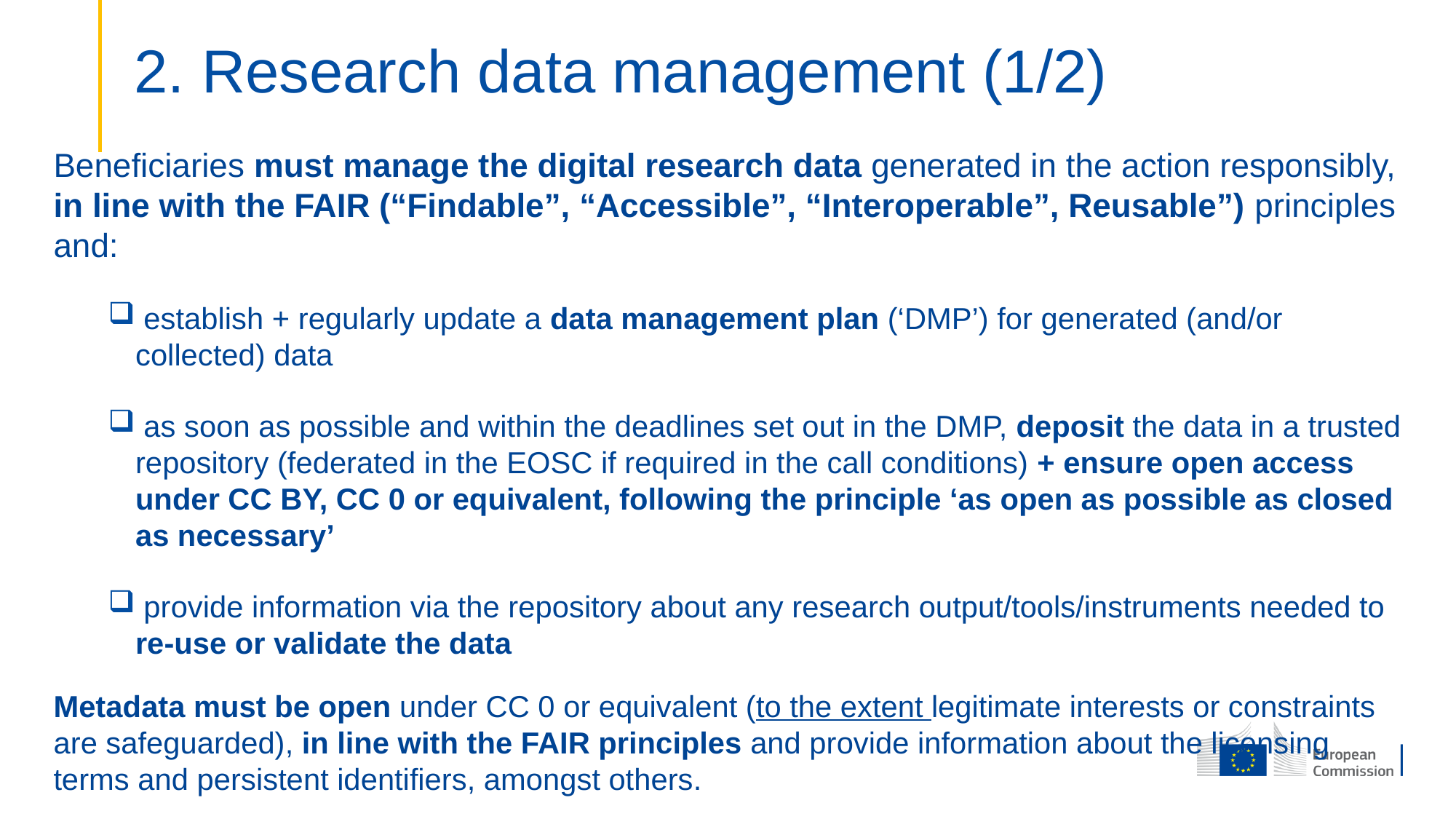

# 2. Research data management (1/2)
Beneficiaries must manage the digital research data generated in the action responsibly, in line with the FAIR (“Findable”, “Accessible”, “Interoperable”, Reusable”) principles and:
 establish + regularly update a data management plan (‘DMP’) for generated (and/or collected) data
 as soon as possible and within the deadlines set out in the DMP, deposit the data in a trusted repository (federated in the EOSC if required in the call conditions) + ensure open access under CC BY, CC 0 or equivalent, following the principle ‘as open as possible as closed as necessary’
 provide information via the repository about any research output/tools/instruments needed to re-use or validate the data
Metadata must be open under CC 0 or equivalent (to the extent legitimate interests or constraints are safeguarded), in line with the FAIR principles and provide information about the licensing terms and persistent identifiers, amongst others.